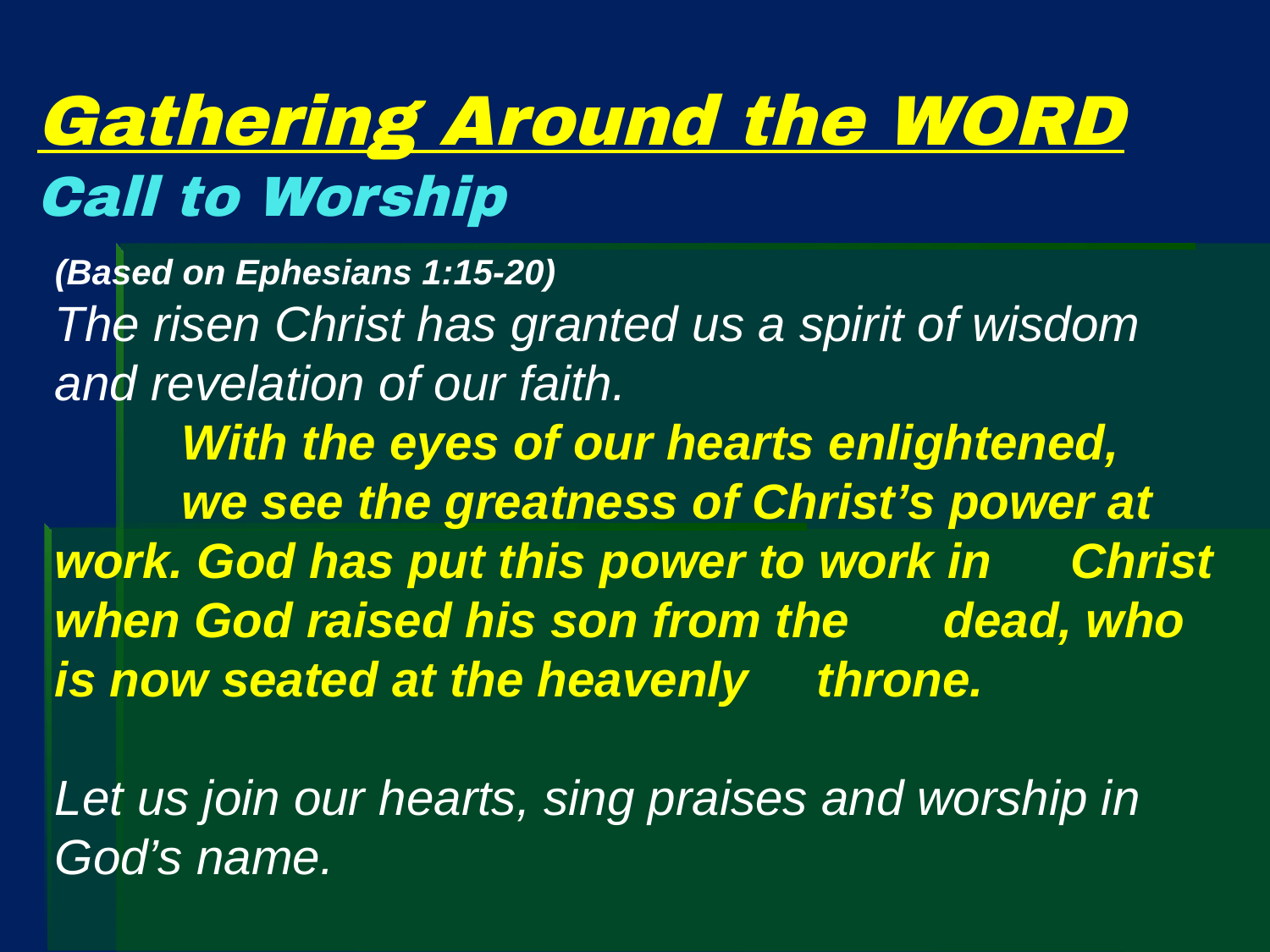

# Gathering Around the WORD Call to Worship
(Based on Ephesians 1:15-20)
The risen Christ has granted us a spirit of wisdom and revelation of our faith.
    	With the eyes of our hearts enlightened,
	we see the greatness of Christ’s power at 	work. God has put this power to work in 	Christ when God raised his son from the 	dead, who is now seated at the heavenly 	throne.
Let us join our hearts, sing praises and worship in God’s name.